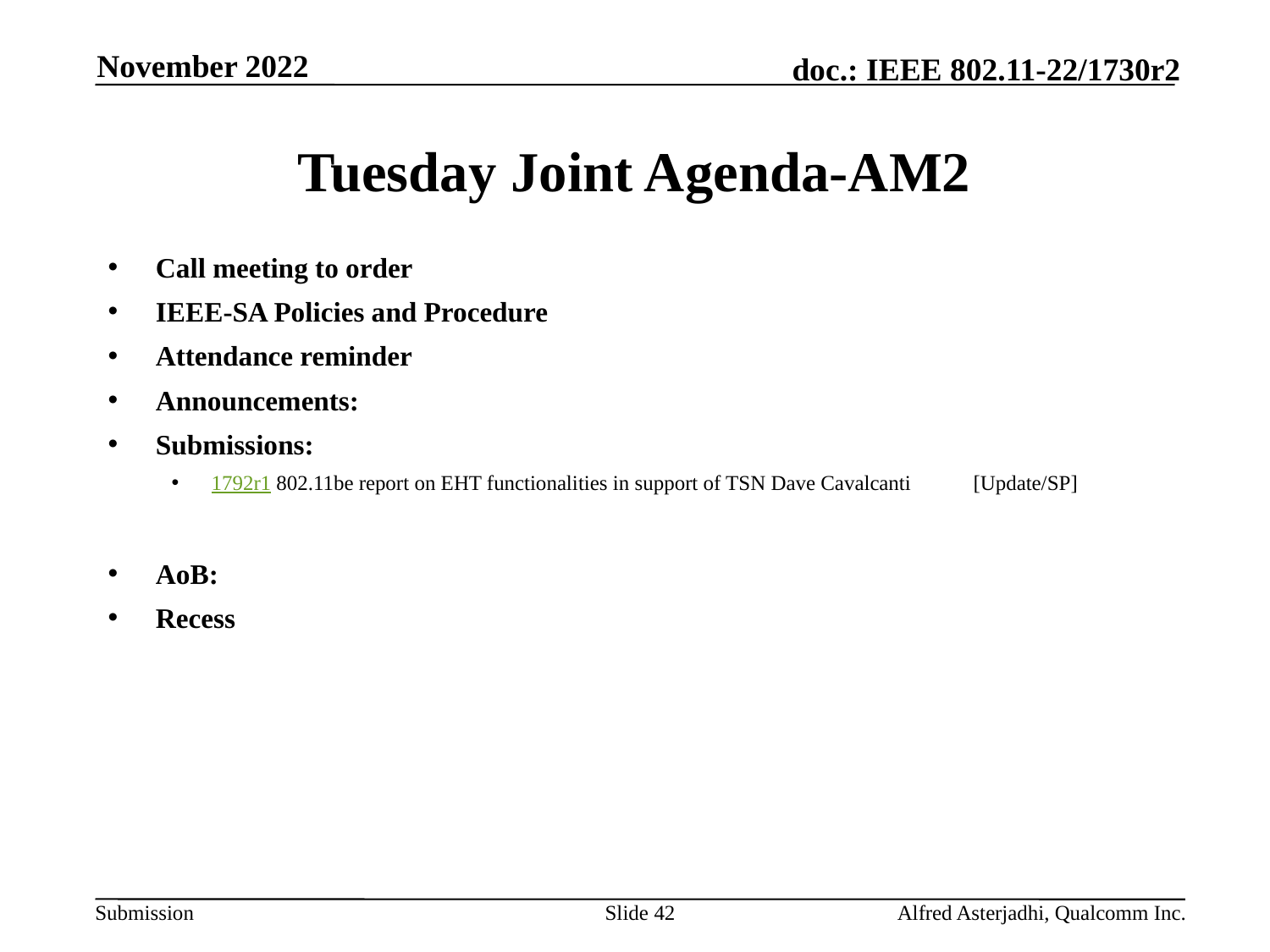

November 2022
# Tuesday Joint Agenda-AM2
Call meeting to order
IEEE-SA Policies and Procedure
Attendance reminder
Announcements:
Submissions:
1792r1 802.11be report on EHT functionalities in support of TSN Dave Cavalcanti	[Update/SP]

AoB:
Recess
Slide 42
Alfred Asterjadhi, Qualcomm Inc.